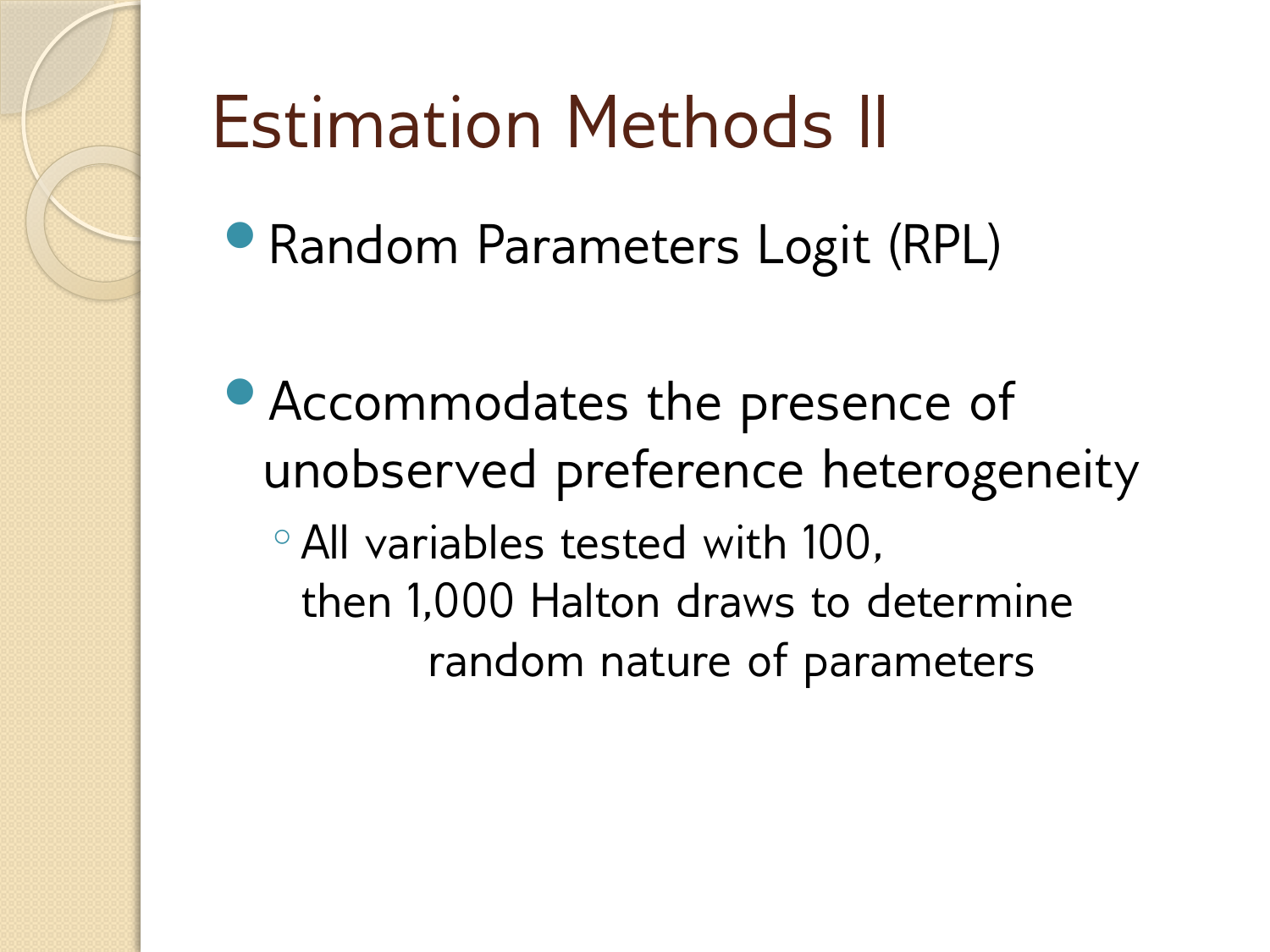

# Estimation Methods II
Random Parameters Logit (RPL)

Accommodates the presence of unobserved preference heterogeneity
All variables tested with 100, 			then 1,000 Halton draws to determine 	 	random nature of parameters